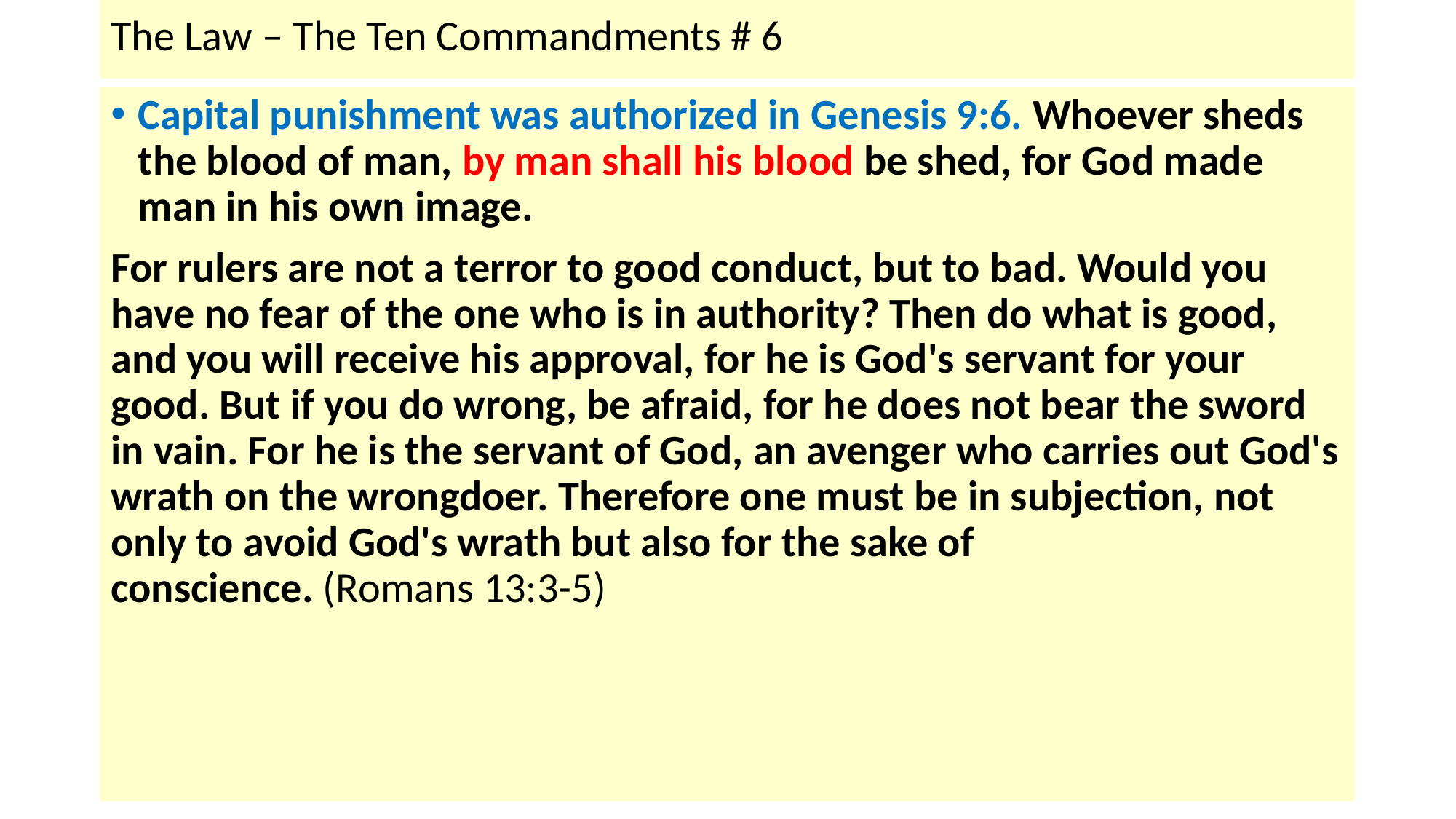

# The Law – The Ten Commandments # 6
Capital punishment was authorized in Genesis 9:6. Whoever sheds the blood of man, by man shall his blood be shed, for God made man in his own image.
For rulers are not a terror to good conduct, but to bad. Would you have no fear of the one who is in authority? Then do what is good, and you will receive his approval, for he is God's servant for your good. But if you do wrong, be afraid, for he does not bear the sword in vain. For he is the servant of God, an avenger who carries out God's wrath on the wrongdoer. Therefore one must be in subjection, not only to avoid God's wrath but also for the sake of conscience. (Romans 13:3-5)